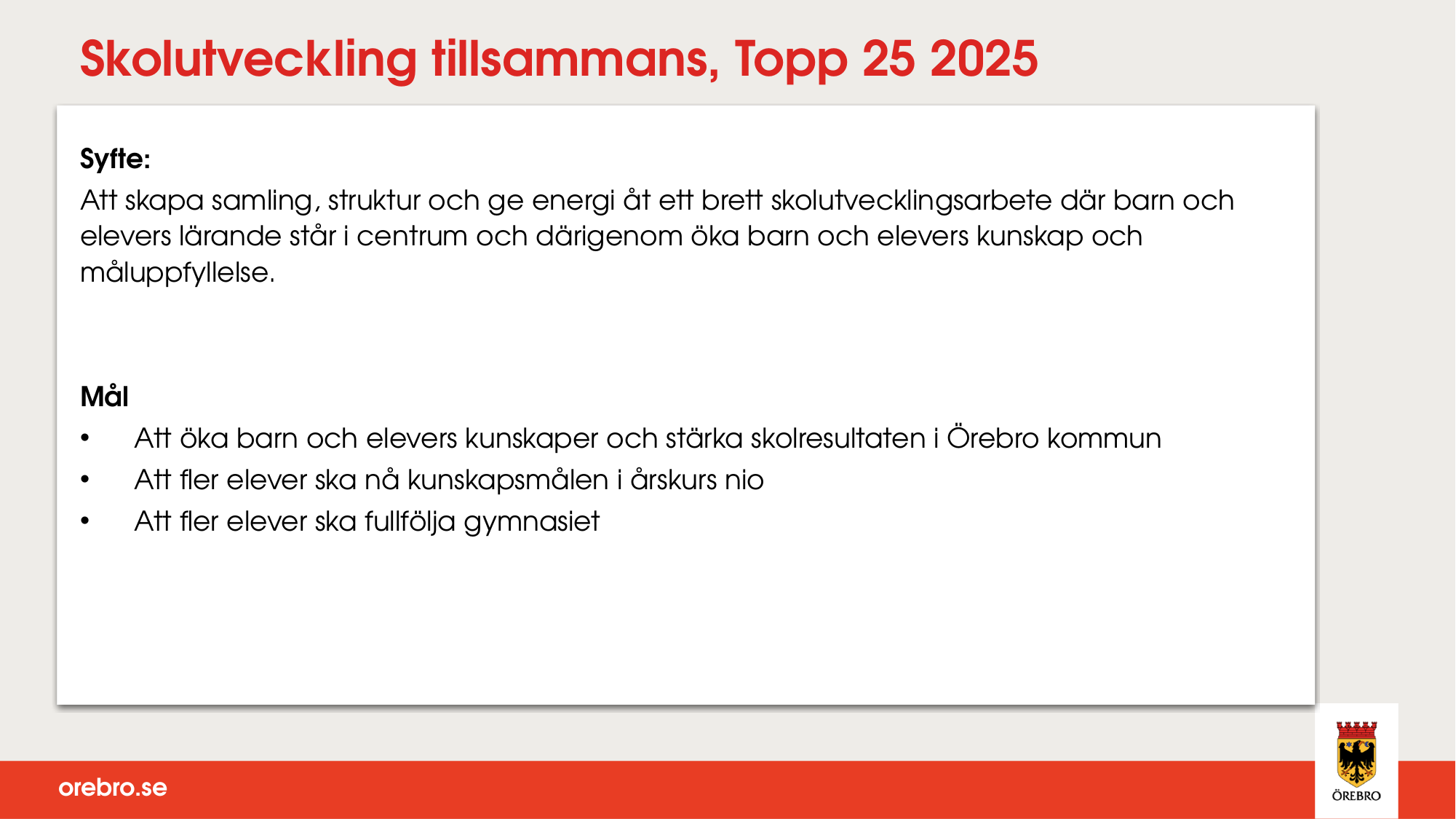

# Skolutveckling tillsammans, Topp 25 2025
Syfte:
Att skapa samling, struktur och ge energi åt ett brett skolutvecklingsarbete där barn och elevers lärande står i centrum och därigenom öka barn och elevers kunskap och måluppfyllelse.

Mål
Att öka barn och elevers kunskaper och stärka skolresultaten i Örebro kommun
Att fler elever ska nå kunskapsmålen i årskurs nio
Att fler elever ska fullfölja gymnasiet